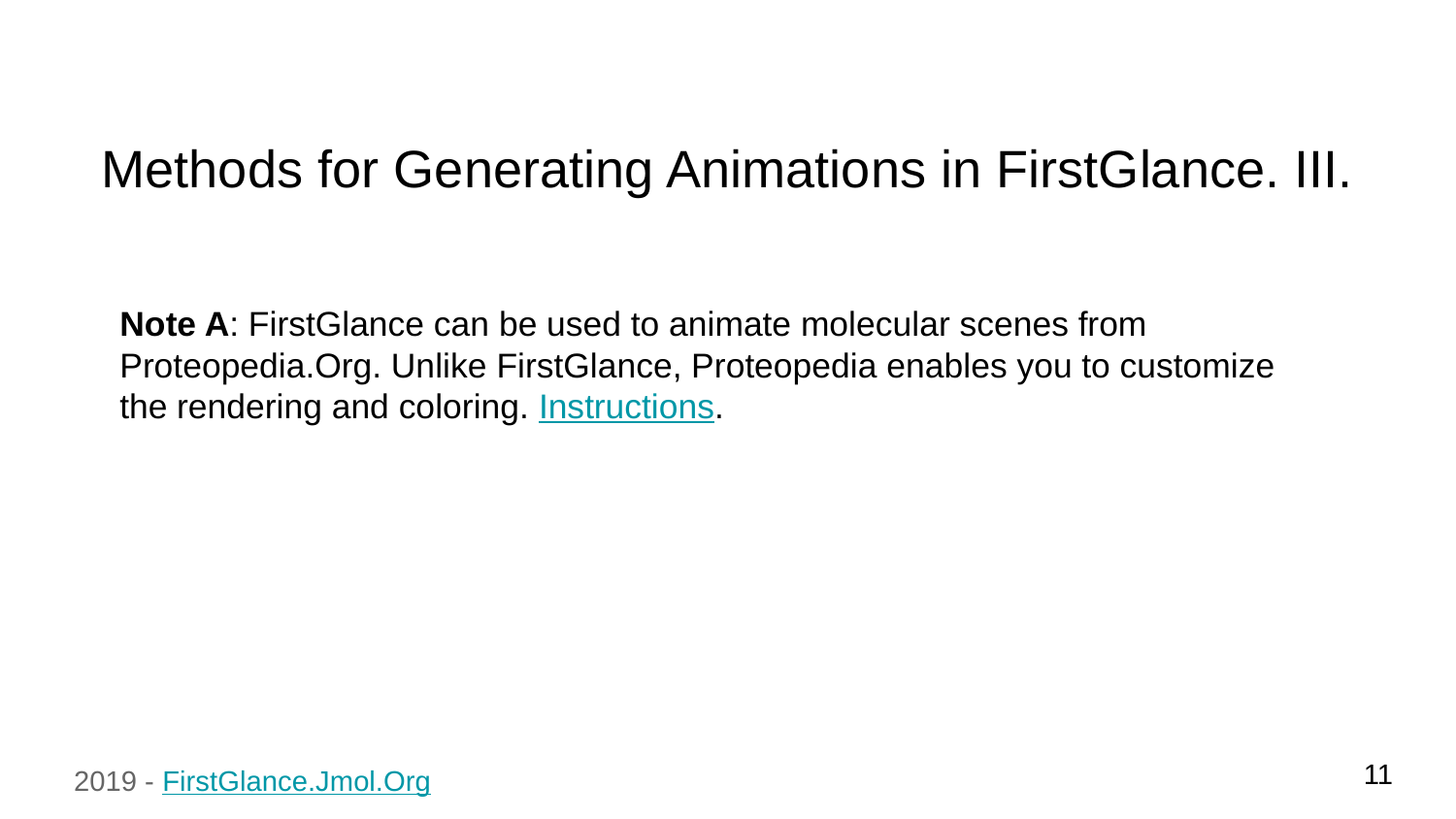

# Methods for Generating Animations in FirstGlance. III.
Note A: FirstGlance can be used to animate molecular scenes from Proteopedia.Org. Unlike FirstGlance, Proteopedia enables you to customize the rendering and coloring. Instructions.

11